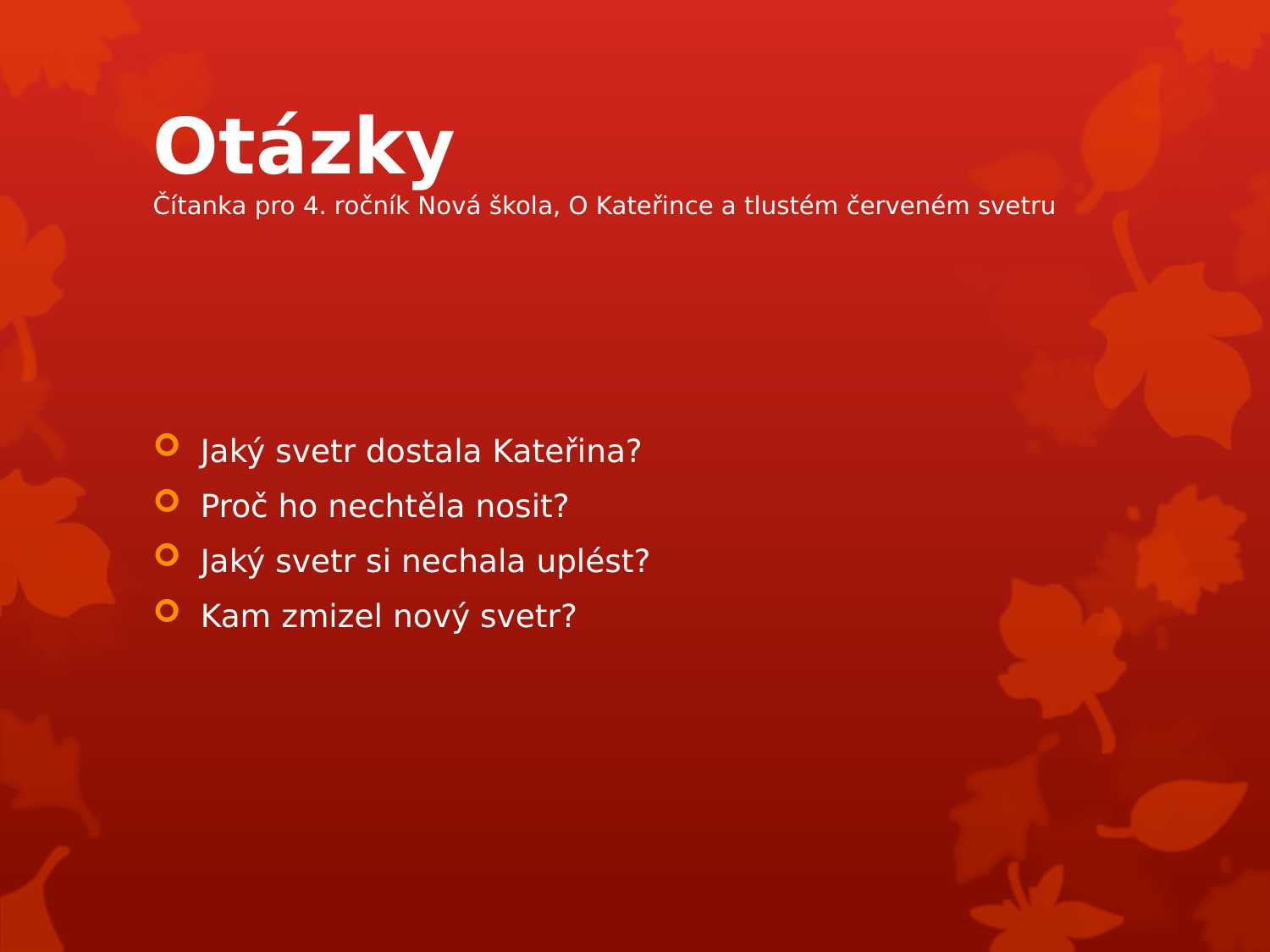

# Otázky Čítanka pro 4. ročník Nová škola, O Kateřince a tlustém červeném svetru
Jaký svetr dostala Kateřina?
Proč ho nechtěla nosit?
Jaký svetr si nechala uplést?
Kam zmizel nový svetr?